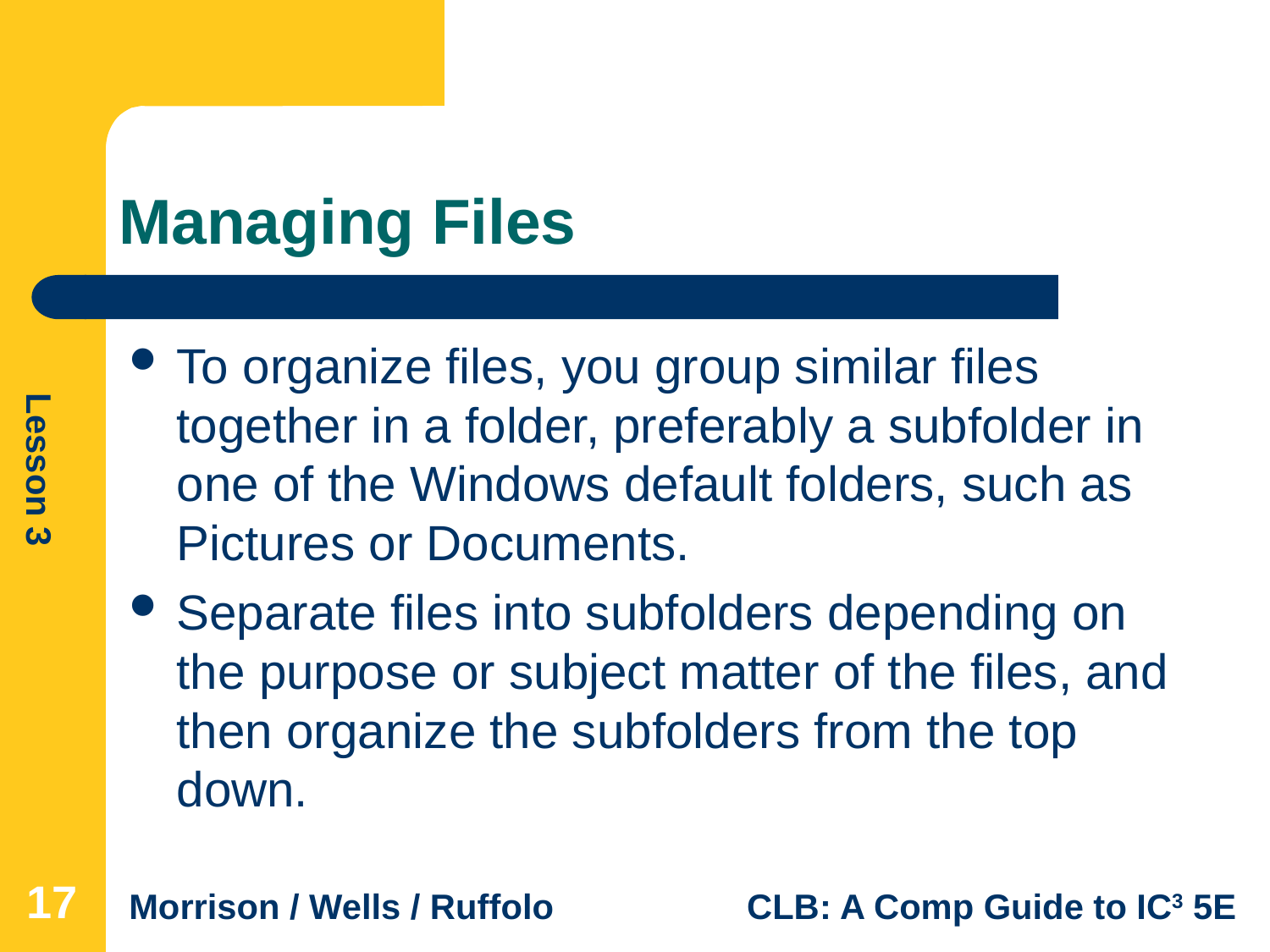

# Managing Files
To organize files, you group similar files together in a folder, preferably a subfolder in one of the Windows default folders, such as Pictures or Documents.
Separate files into subfolders depending on the purpose or subject matter of the files, and then organize the subfolders from the top down.

17